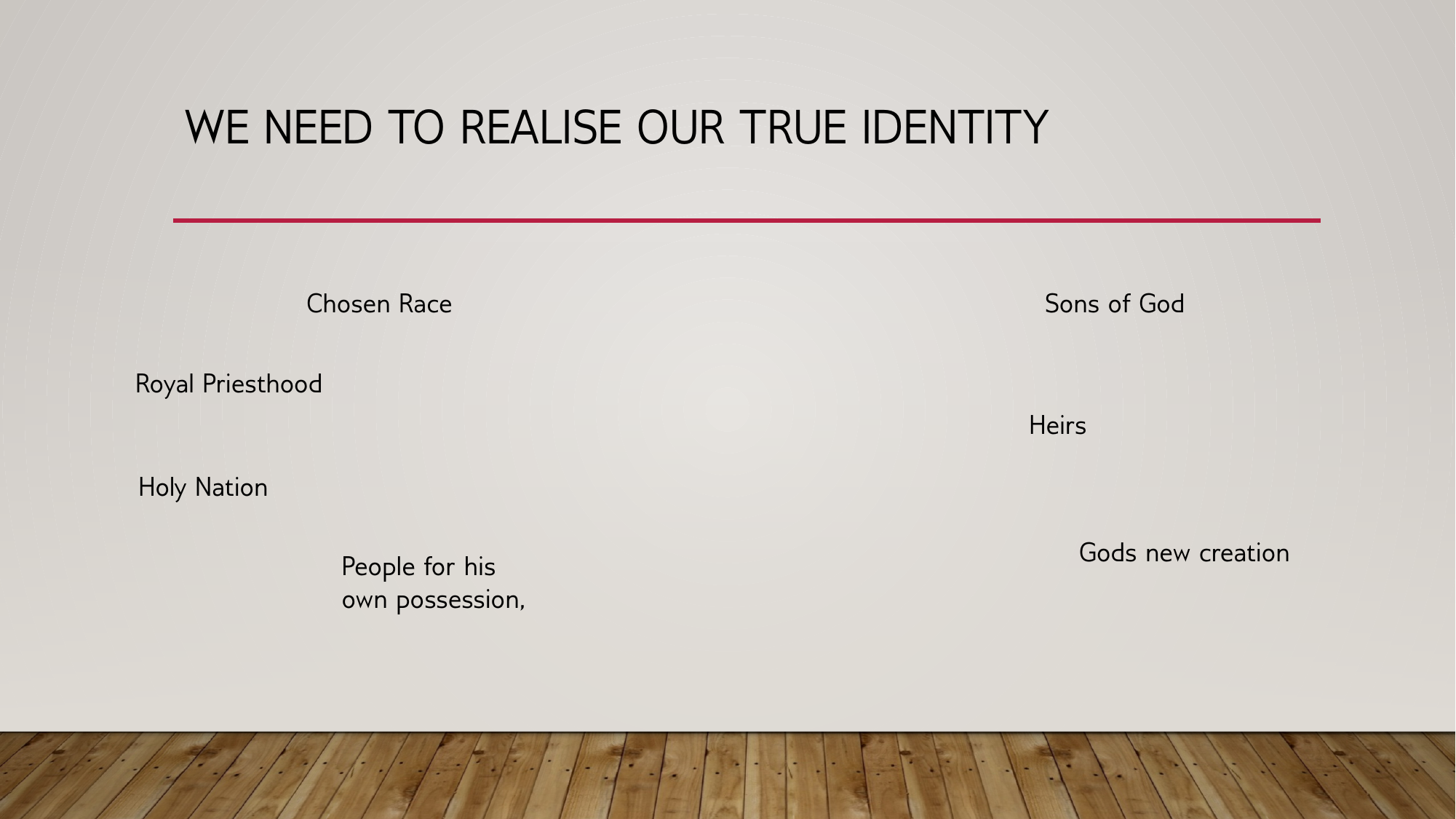

# We need to realise our true identity
Chosen Race
Sons of God
Royal Priesthood
Heirs
Holy Nation
Gods new creation
People for his own possession,